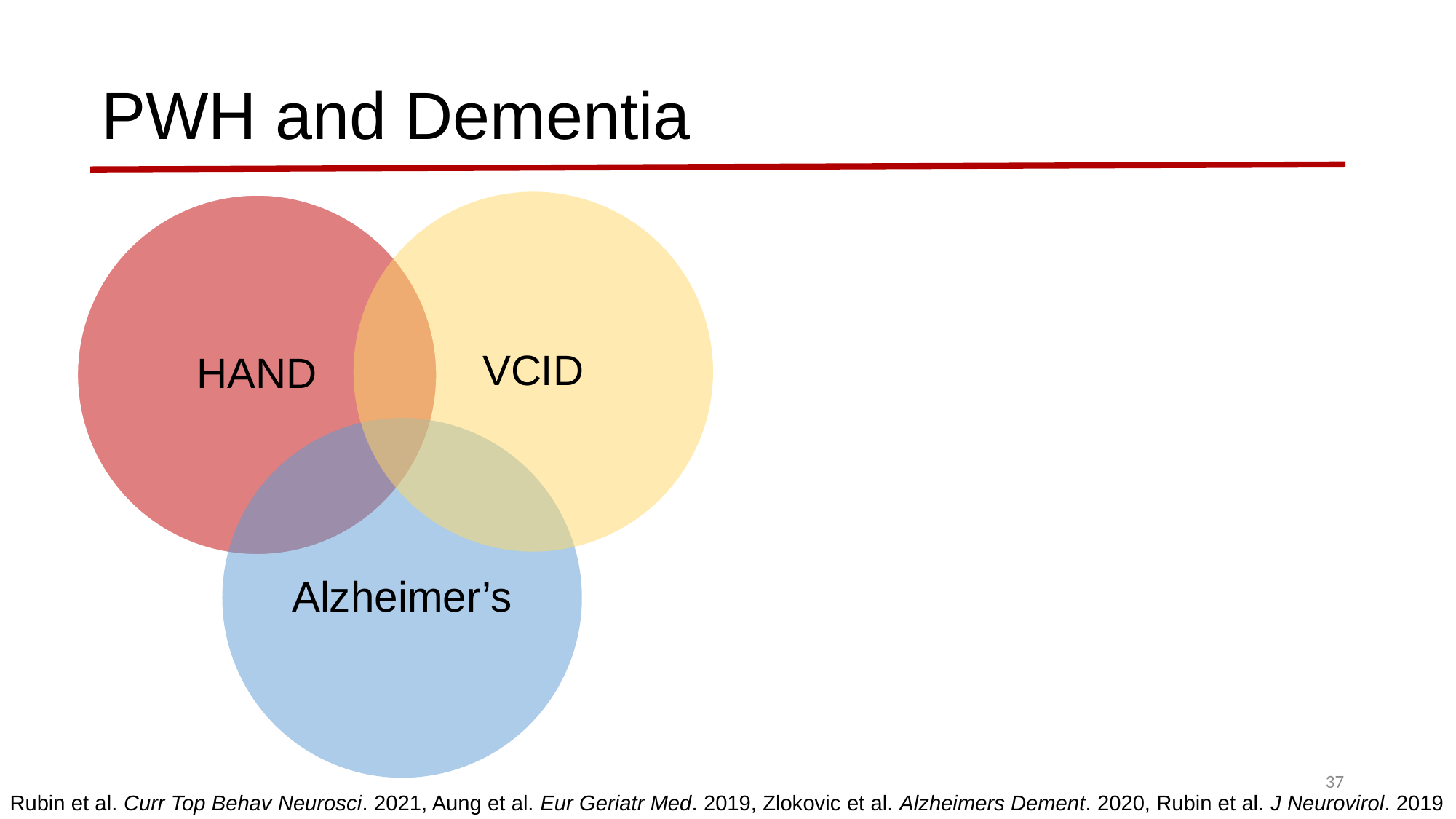

# PWH and Dementia

HAND
Alzheimer’s
VCID
37

Rubin et al. Curr Top Behav Neurosci. 2021, Aung et al. Eur Geriatr Med. 2019, Zlokovic et al. Alzheimers Dement. 2020, Rubin et al. J Neurovirol. 2019